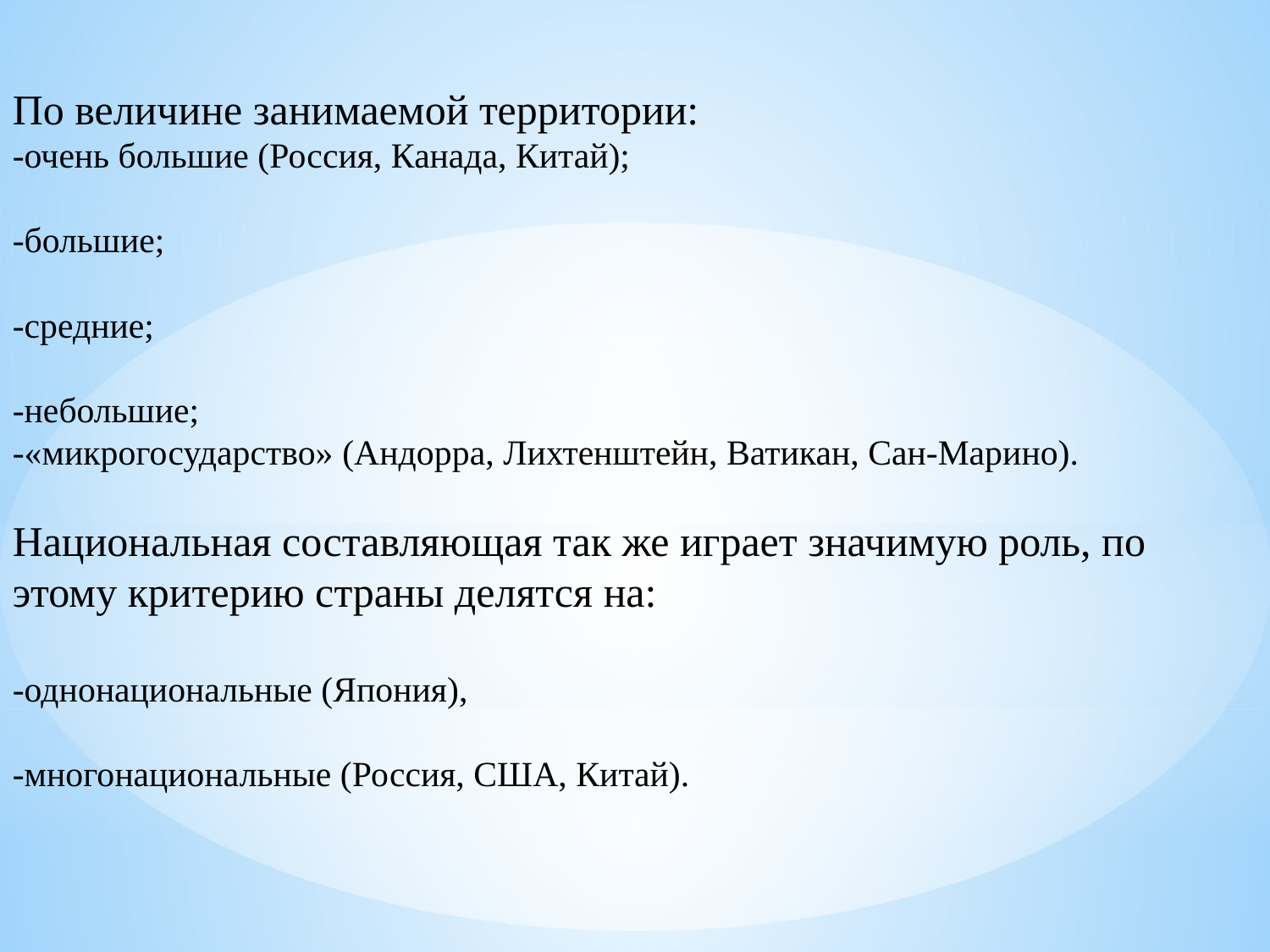

По величине занимаемой территории:
-очень большие (Россия, Канада, Китай);

-большие;

-средние;

-небольшие;
-«микрогосударство» (Андорра, Лихтенштейн, Ватикан, Сан-Марино).

Национальная составляющая так же играет значимую роль, по этому критерию страны делятся на:

-однонациональные (Япония),

-многонациональные (Россия, США, Китай).